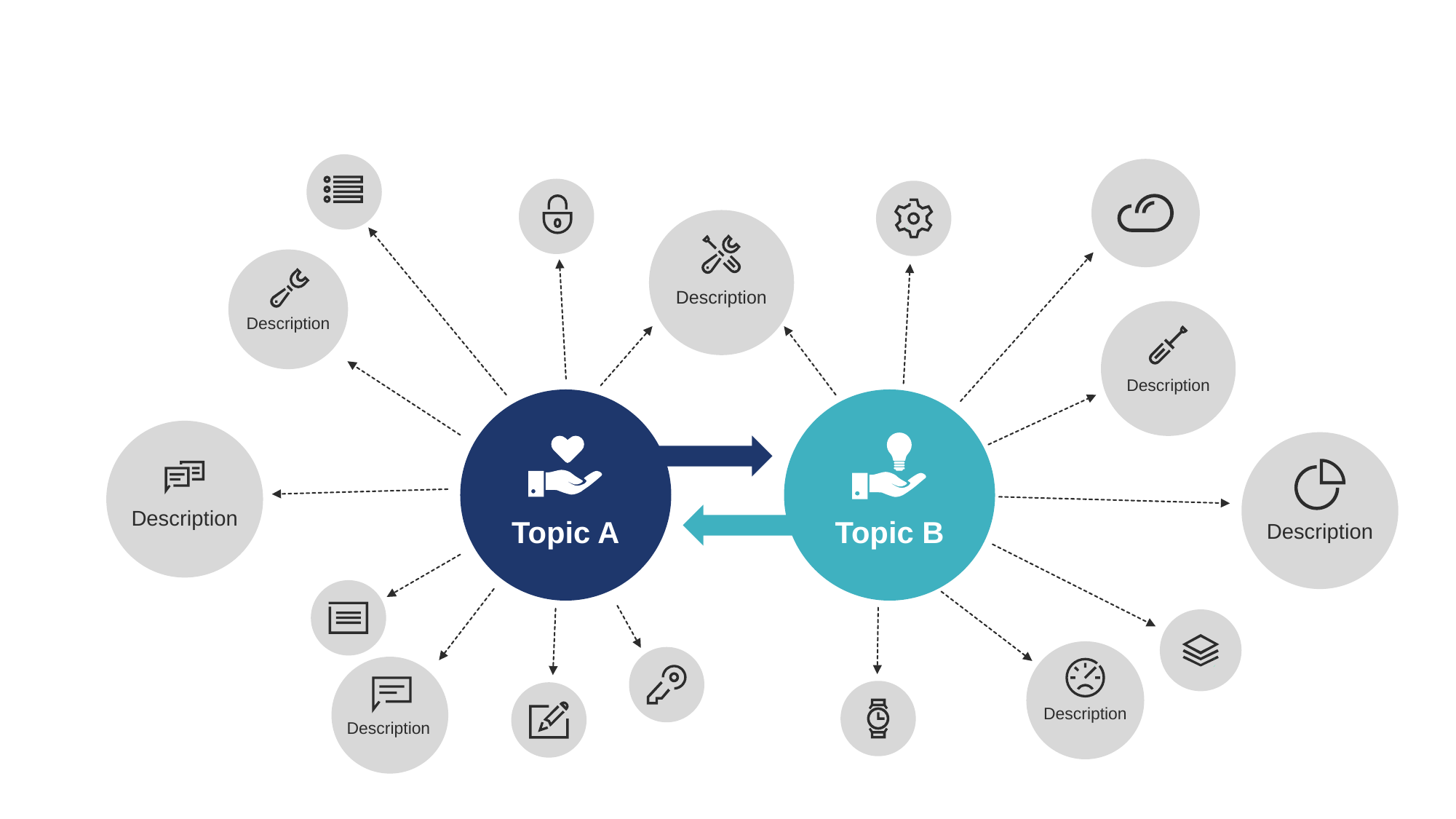

#

Description

Description

Description

Description

Topic A
Topic B
Description

Description

Description